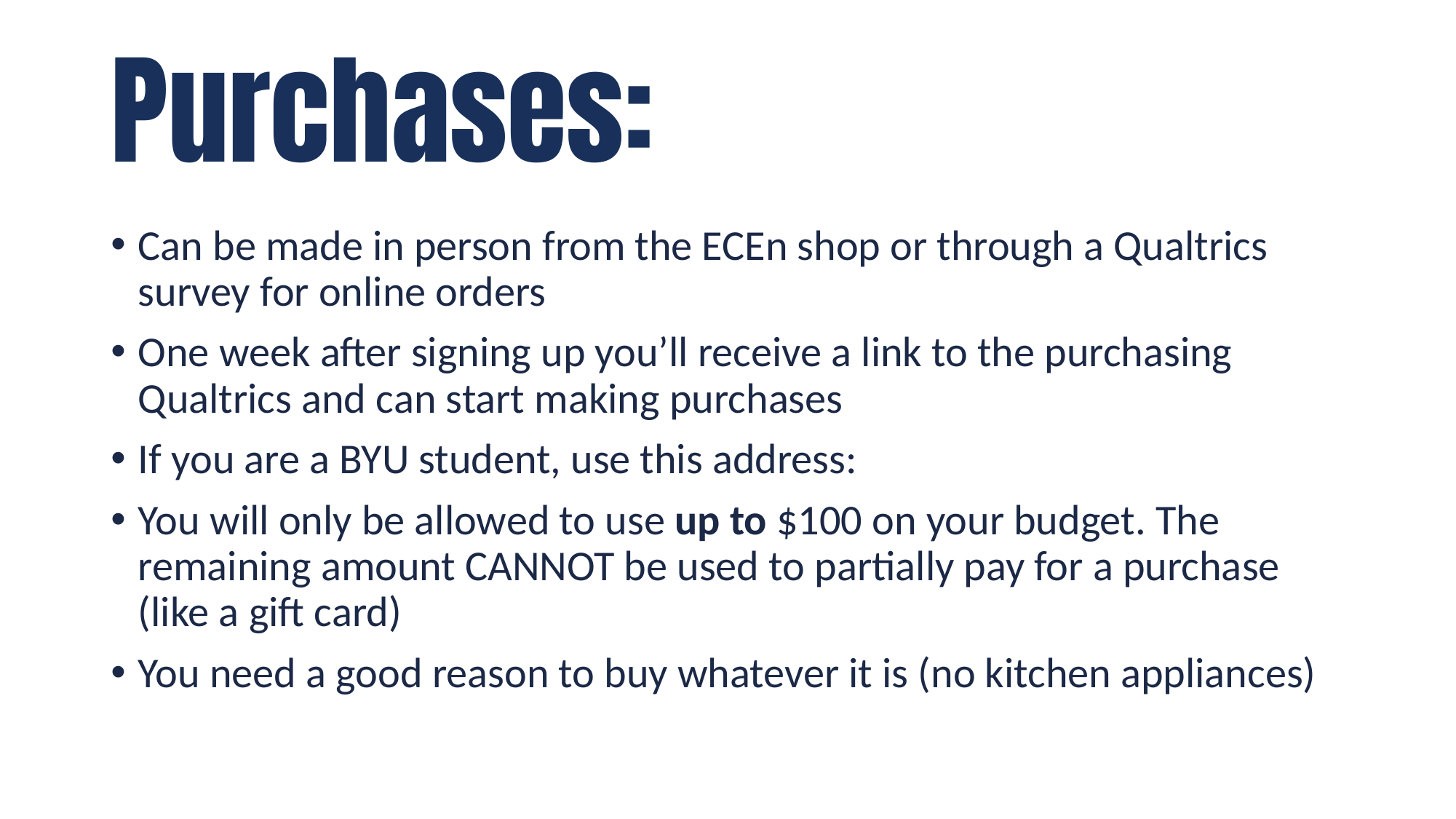

# Purchases:
Can be made in person from the ECEn shop or through a Qualtrics survey for online orders
One week after signing up you’ll receive a link to the purchasing Qualtrics and can start making purchases
If you are a BYU student, use this address:
You will only be allowed to use up to $100 on your budget. The remaining amount CANNOT be used to partially pay for a purchase (like a gift card)
You need a good reason to buy whatever it is (no kitchen appliances)